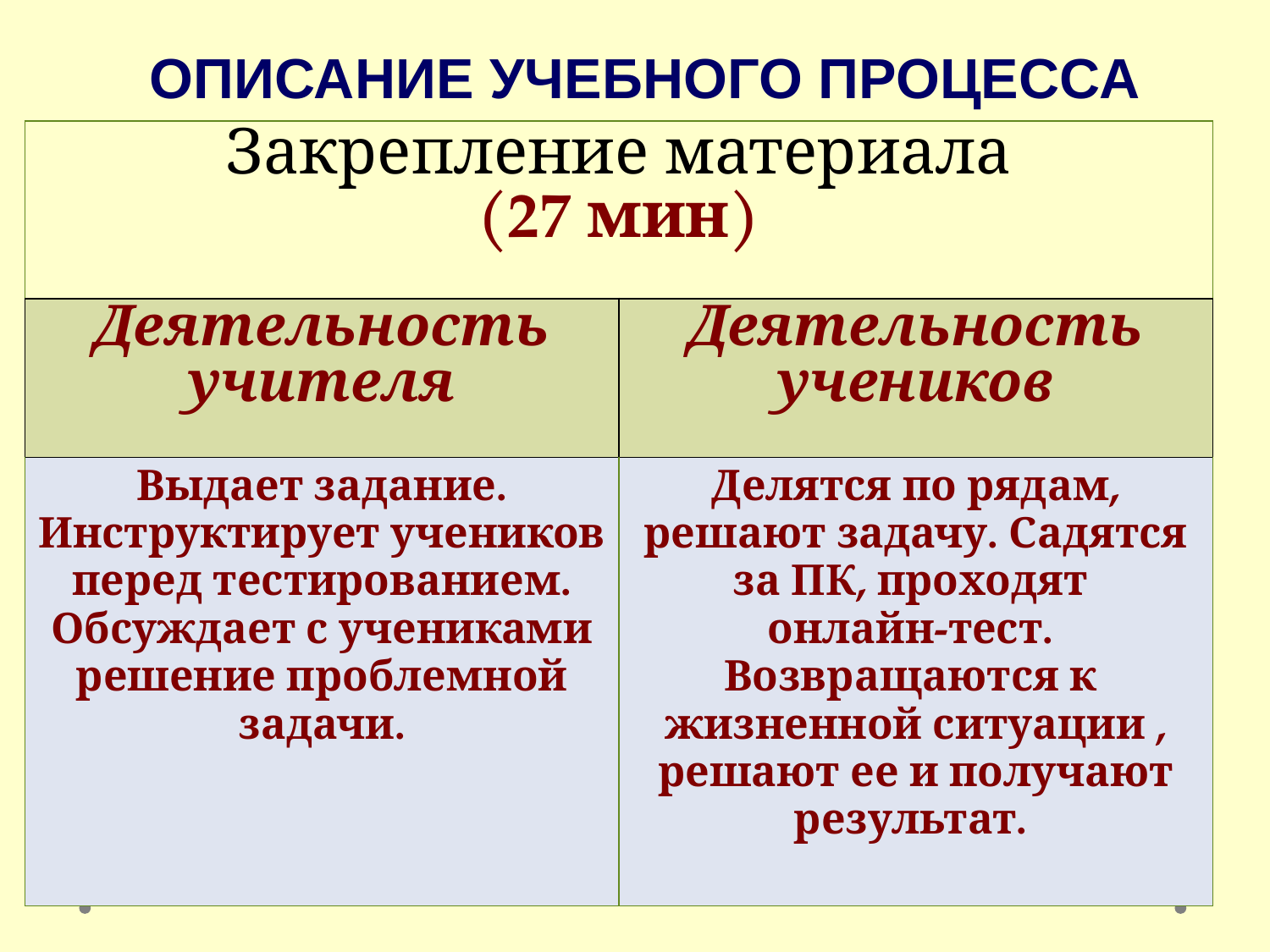

ОПИСАНИЕ УЧЕБНОГО ПРОЦЕССА
| Закрепление материала (27 мин) |  |
| --- | --- |
| Деятельность учителя | Деятельность учеников |
| Выдает задание. Инструктирует учеников перед тестированием. Обсуждает с учениками решение проблемной задачи. | Делятся по рядам, решают задачу. Садятся за ПК, проходят онлайн-тест. Возвращаются к жизненной ситуации , решают ее и получают результат. |